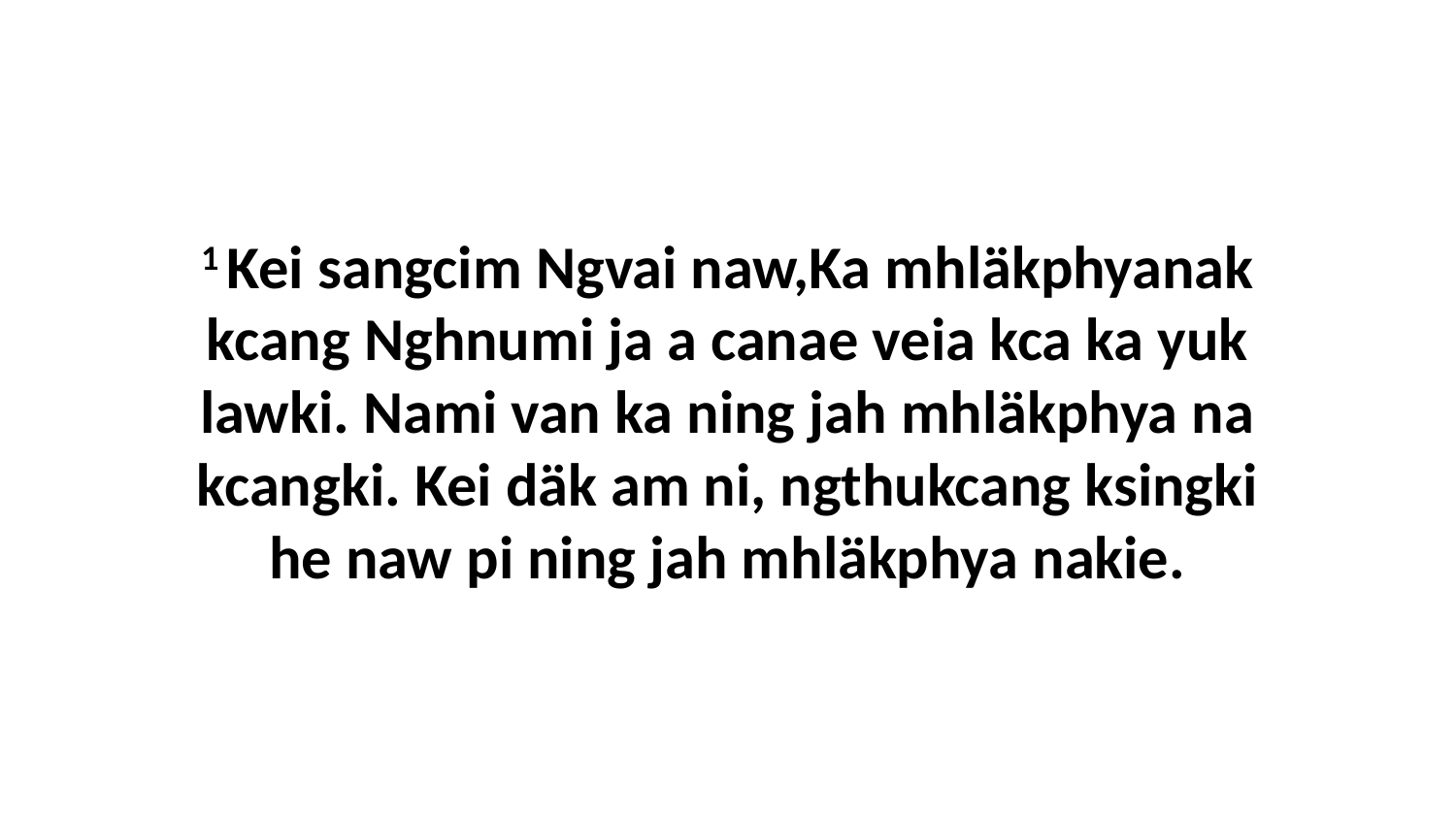

1 Kei sangcim Ngvai naw,Ka mhläkphyanak kcang Nghnumi ja a canae veia kca ka yuk lawki. Nami van ka ning jah mhläkphya na kcangki. Kei däk am ni, ngthukcang ksingki he naw pi ning jah mhläkphya nakie.